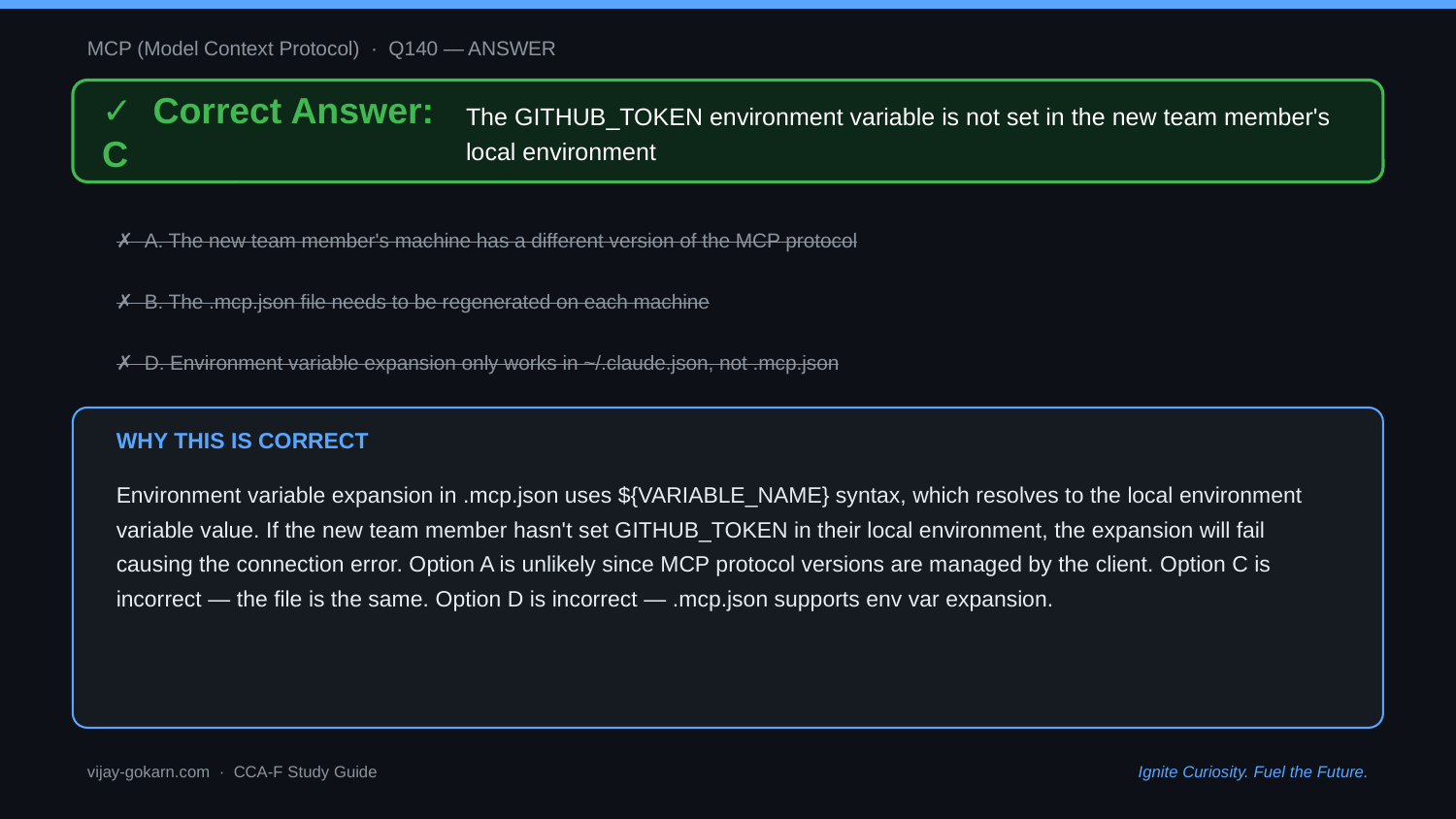

MCP (Model Context Protocol)  ·  Q140 — ANSWER

✓  Correct Answer: C
The GITHUB_TOKEN environment variable is not set in the new team member's local environment
✗  A. The new team member's machine has a different version of the MCP protocol
✗  B. The .mcp.json file needs to be regenerated on each machine
✗  D. Environment variable expansion only works in ~/.claude.json, not .mcp.json

WHY THIS IS CORRECT
Environment variable expansion in .mcp.json uses ${VARIABLE_NAME} syntax, which resolves to the local environment variable value. If the new team member hasn't set GITHUB_TOKEN in their local environment, the expansion will fail causing the connection error. Option A is unlikely since MCP protocol versions are managed by the client. Option C is incorrect — the file is the same. Option D is incorrect — .mcp.json supports env var expansion.
vijay-gokarn.com  ·  CCA-F Study Guide
Ignite Curiosity. Fuel the Future.